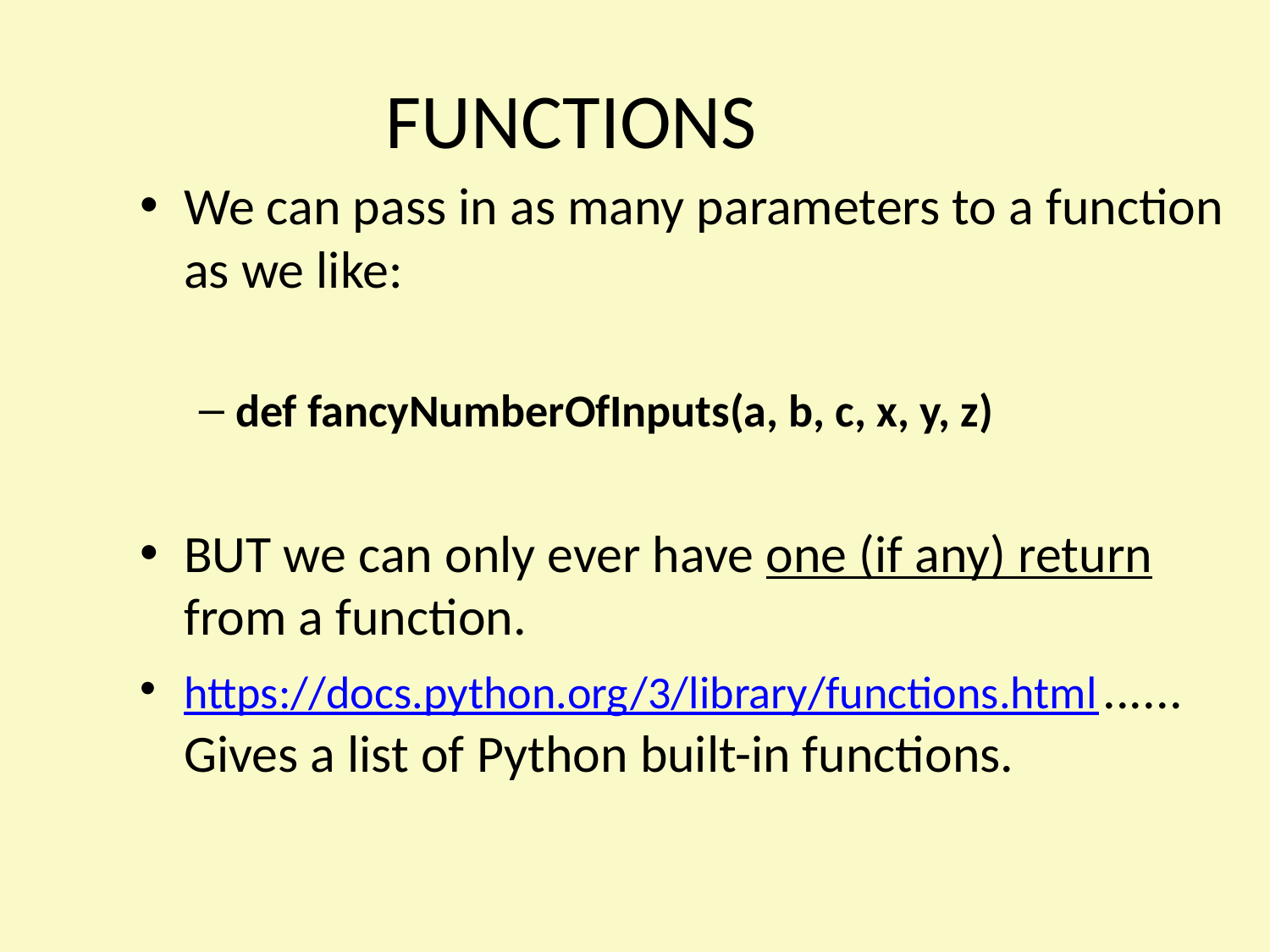

FUNCTIONS
We can pass in as many parameters to a function as we like:

def fancyNumberOfInputs(a, b, c, x, y, z)

BUT we can only ever have one (if any) return from a function.
https://docs.python.org/3/library/functions.html ...... Gives a list of Python built-in functions.